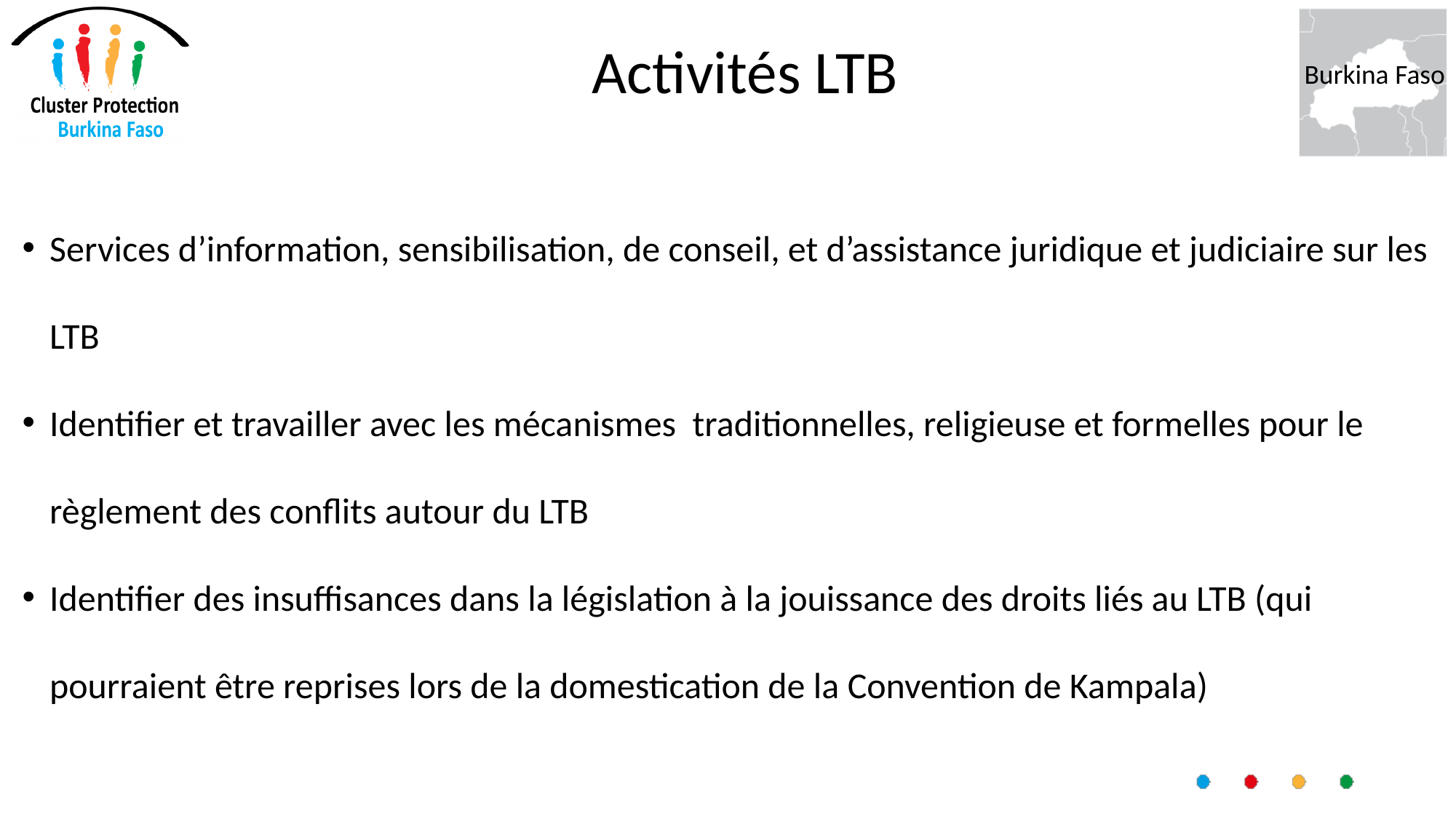

# Activités LTB
Services d’information, sensibilisation, de conseil, et d’assistance juridique et judiciaire sur les LTB
Identifier et travailler avec les mécanismes  traditionnelles, religieuse et formelles pour le règlement des conflits autour du LTB
Identifier des insuffisances dans la législation à la jouissance des droits liés au LTB (qui pourraient être reprises lors de la domestication de la Convention de Kampala)